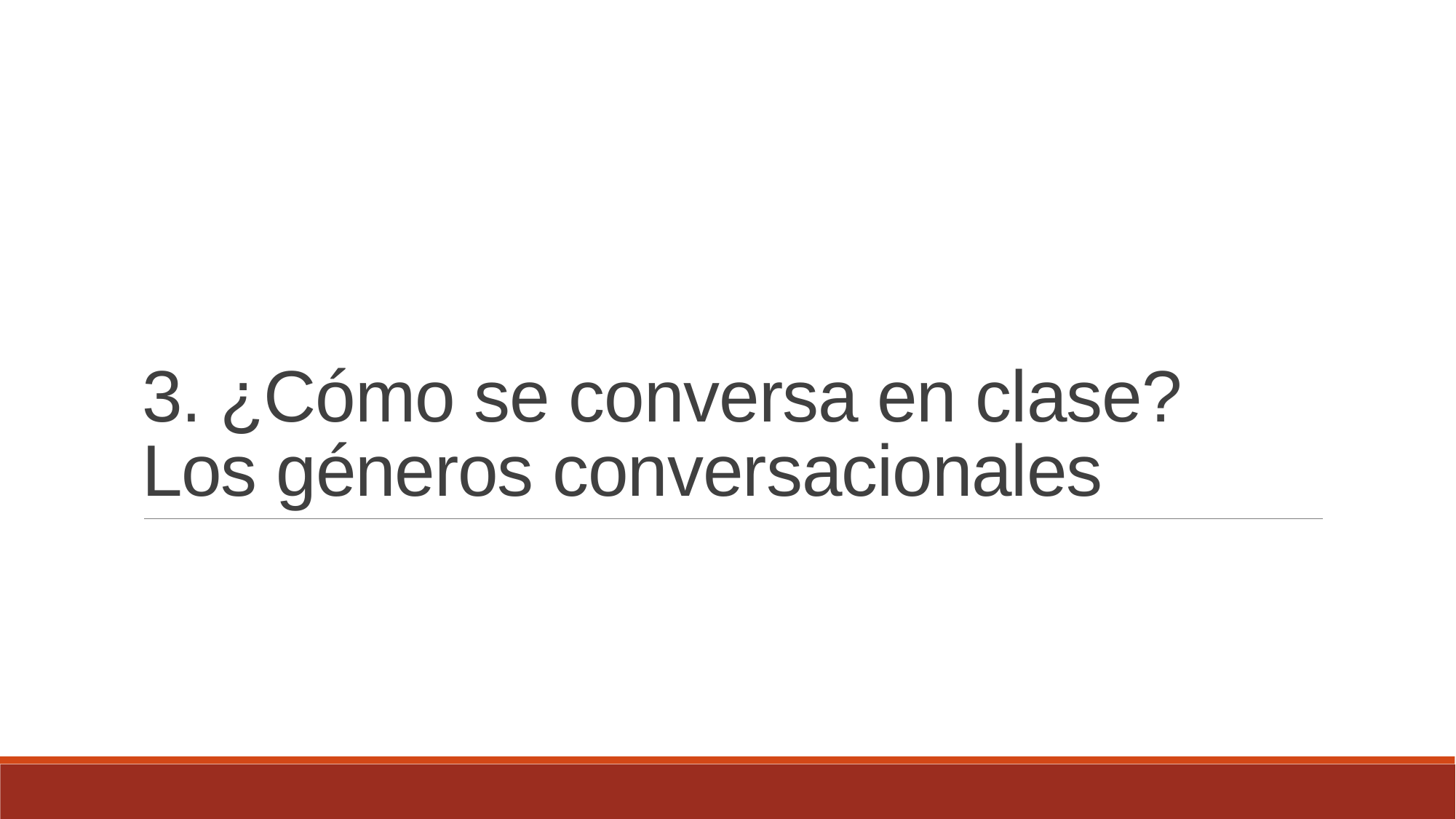

# 3. ¿Cómo se conversa en clase? Los géneros conversacionales